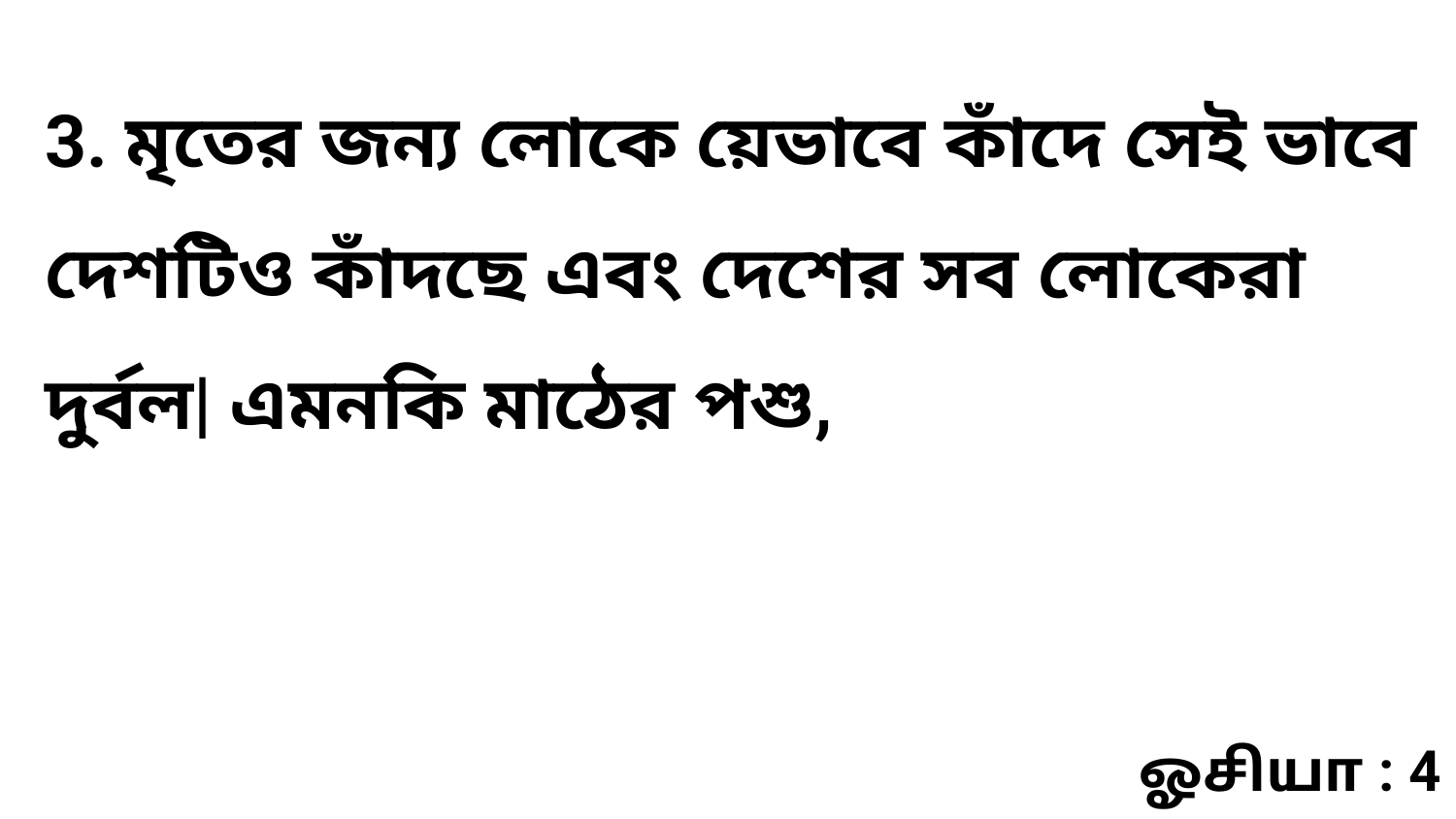

3. মৃতের জন্য লোকে য়েভাবে কাঁদে সেই ভাবে দেশটিও কাঁদছে এবং দেশের সব লোকেরা দুর্বল| এমনকি মাঠের পশু,
ஓசியா : 4